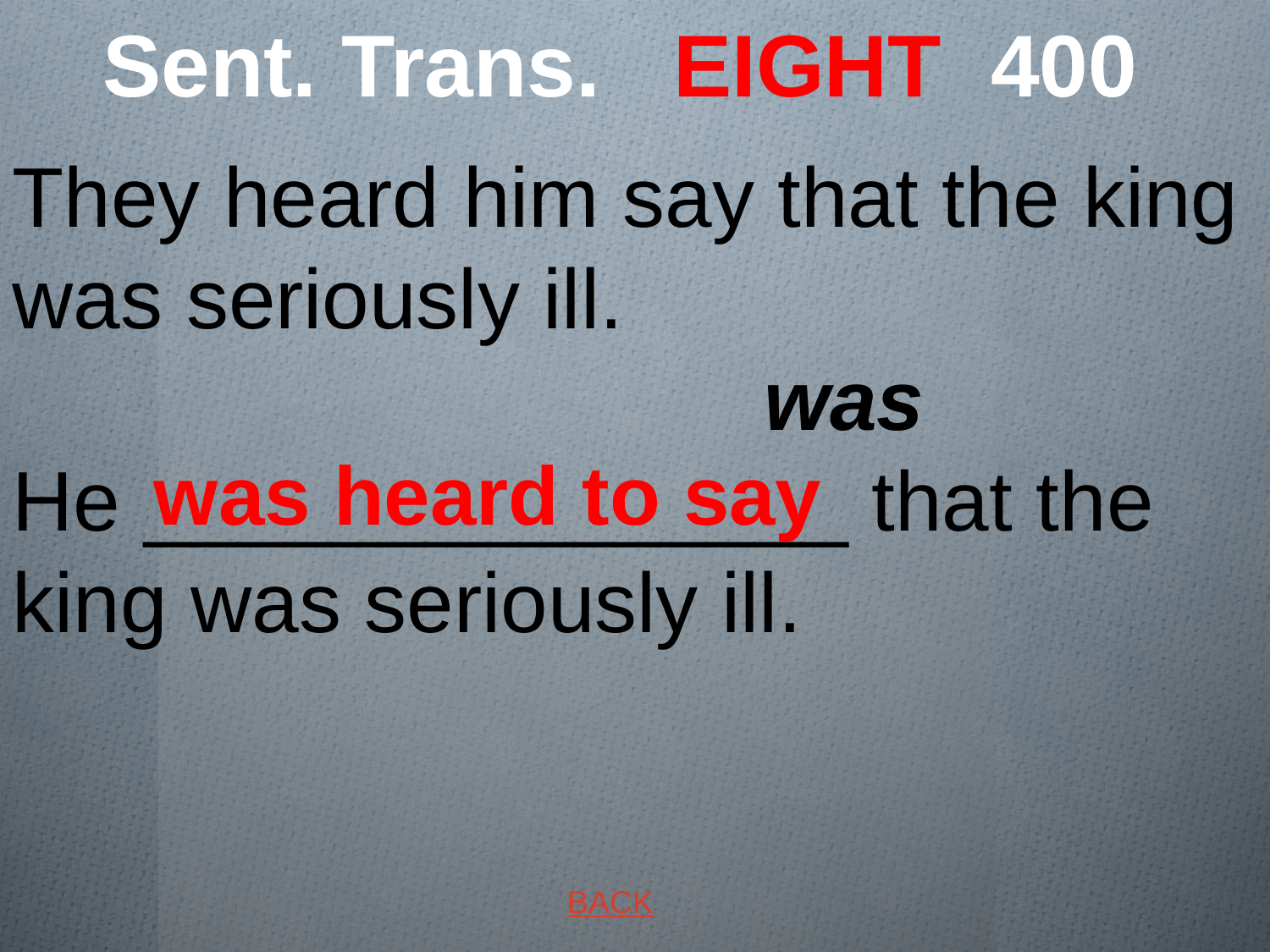

# Sent. Trans.   EIGHT  400
They heard him say that the king was seriously ill.                                                           was
He _______________ that the king was seriously ill.

      was heard to say
BACK